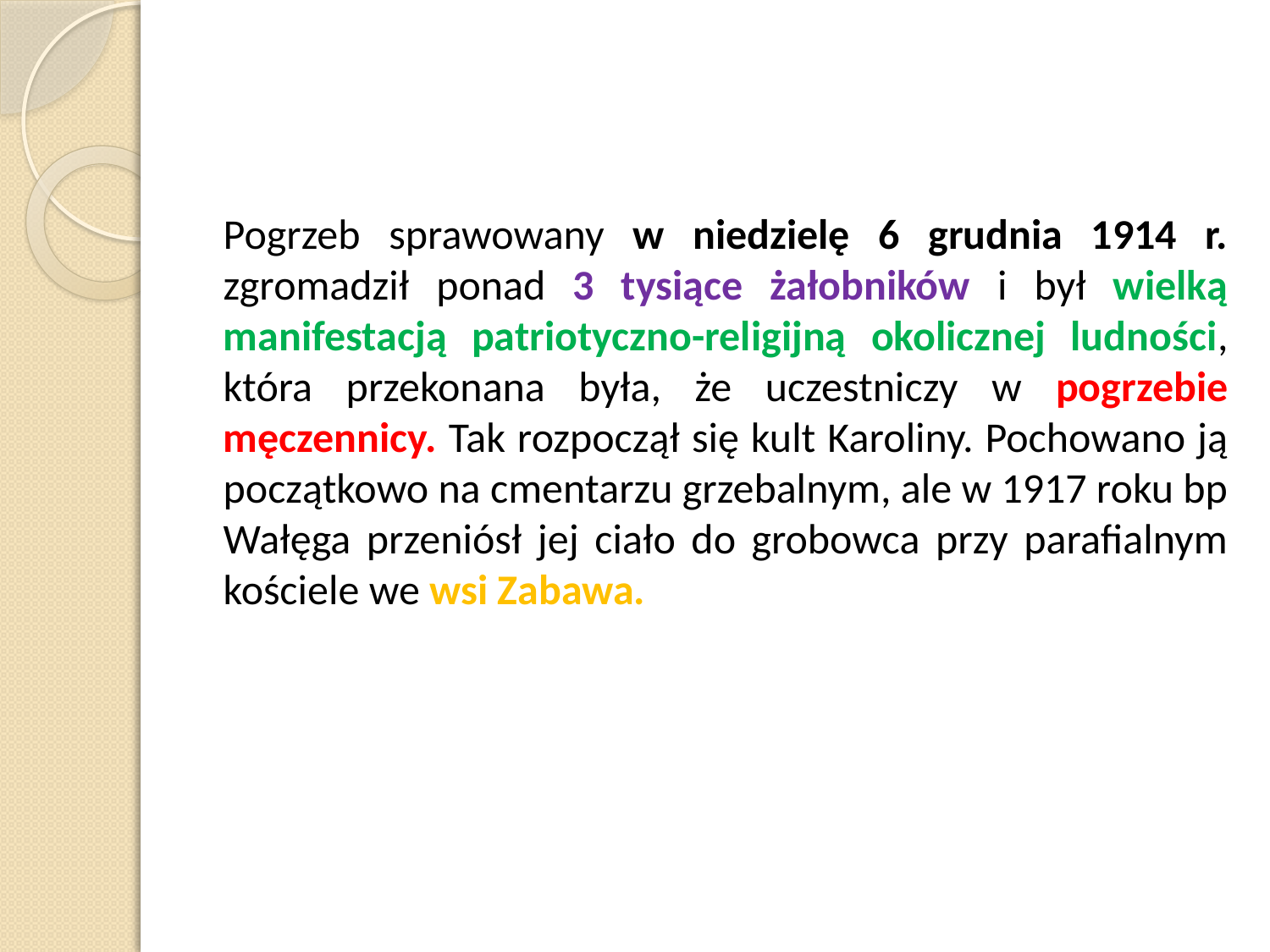

Pogrzeb sprawowany w niedzielę 6 grudnia 1914 r. zgromadził ponad 3 tysiące żałobników i był wielką manifestacją patriotyczno-religijną okolicznej ludności, która przekonana była, że uczestniczy w pogrzebie męczennicy. Tak rozpoczął się kult Karoliny. Pochowano ją początkowo na cmentarzu grzebalnym, ale w 1917 roku bp Wałęga przeniósł jej ciało do grobowca przy parafialnym kościele we wsi Zabawa.